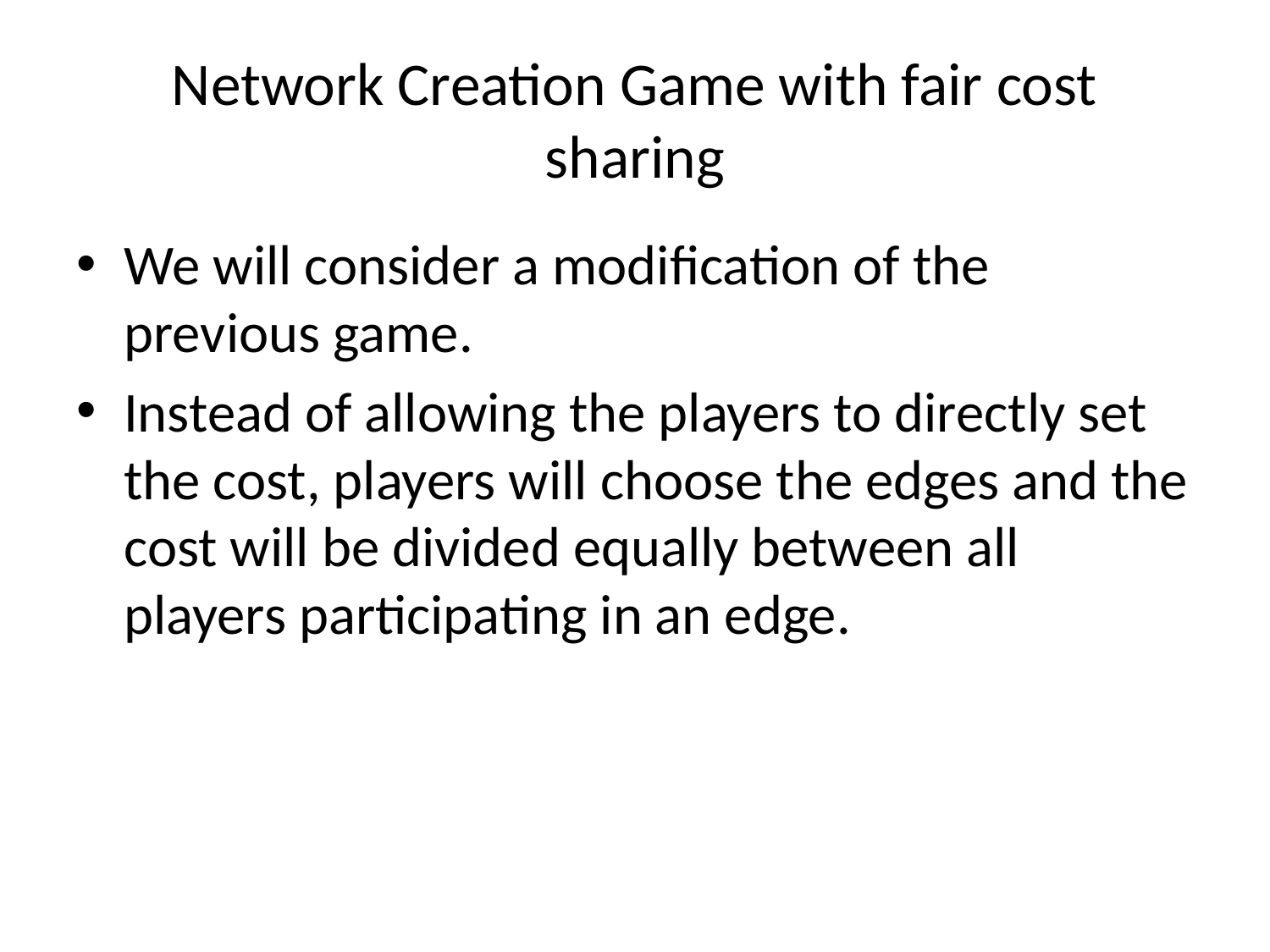

# Network Creation Game with fair cost sharing
We will consider a modification of the previous game.
Instead of allowing the players to directly set the cost, players will choose the edges and the cost will be divided equally between all players participating in an edge.